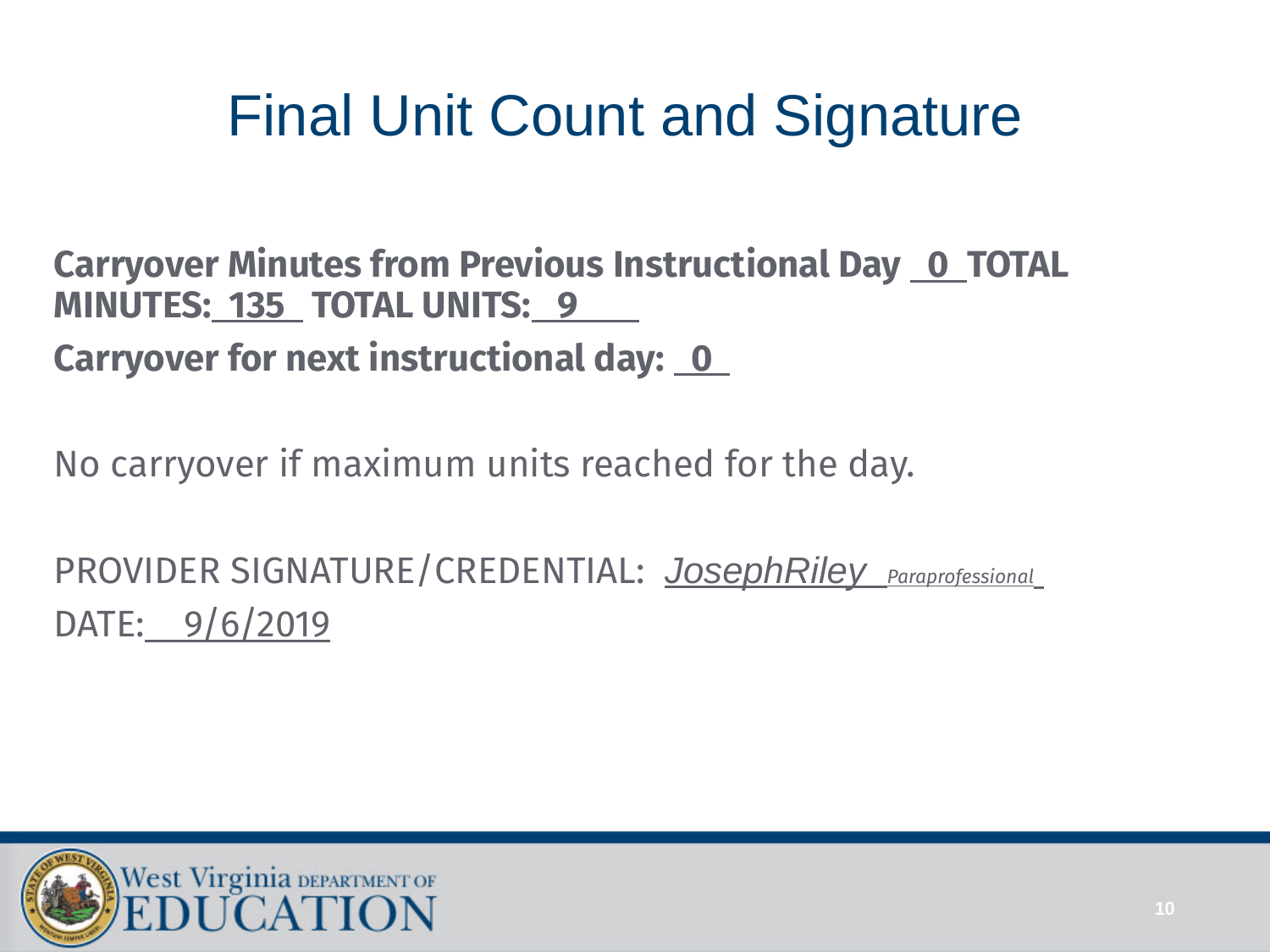

# Final Unit Count and Signature
Carryover Minutes from Previous Instructional Day   0  TOTAL MINUTES:  135   TOTAL UNITS:   9
Carryover for next instructional day:   0

No carryover if maximum units reached for the day.

PROVIDER SIGNATURE/CREDENTIAL:  JosephRiley  Paraprofessional
DATE:    9/6/2019

10